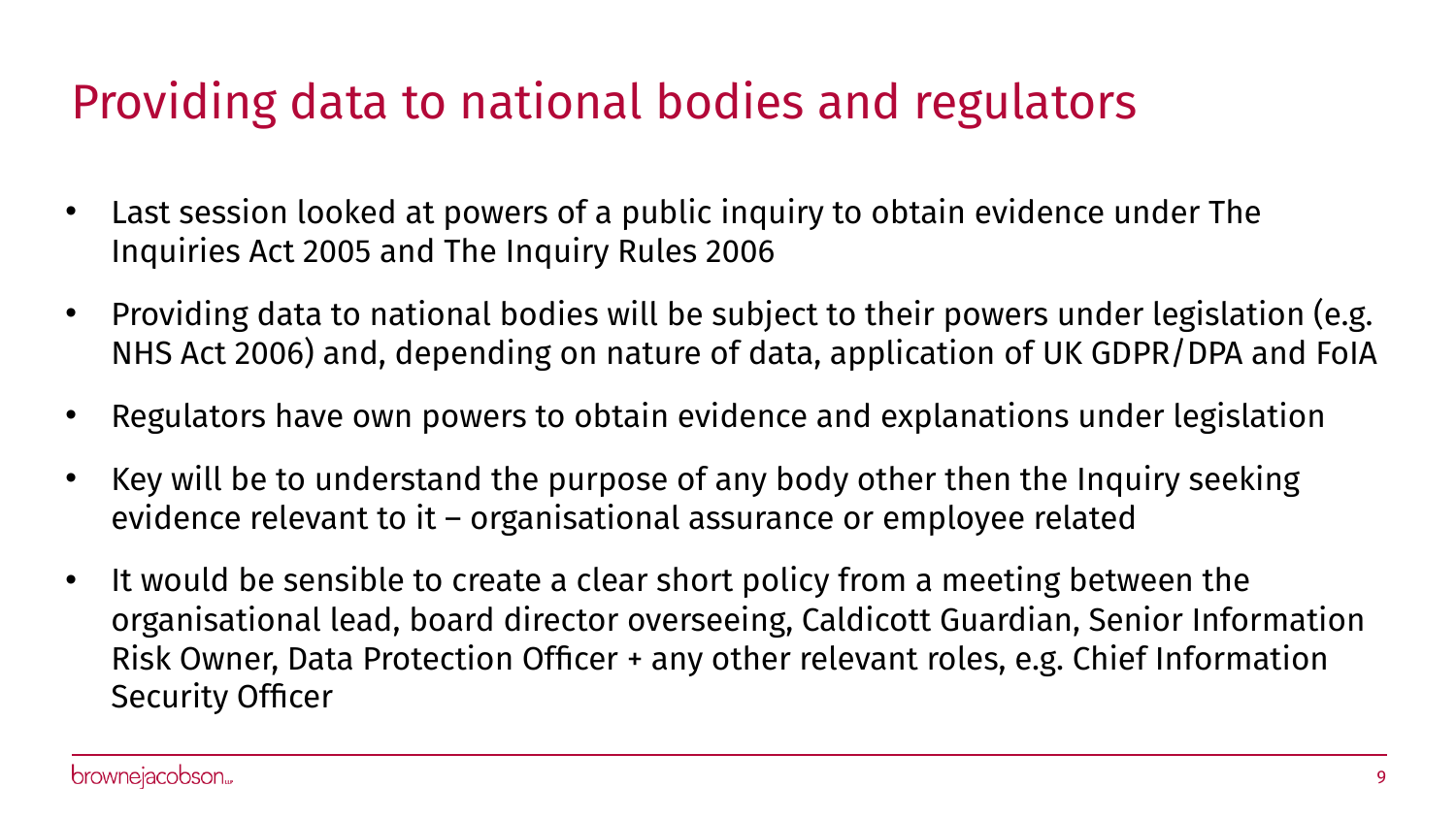

# Providing data to national bodies and regulators
Last session looked at powers of a public inquiry to obtain evidence under The Inquiries Act 2005 and The Inquiry Rules 2006
Providing data to national bodies will be subject to their powers under legislation (e.g. NHS Act 2006) and, depending on nature of data, application of UK GDPR/DPA and FoIA
Regulators have own powers to obtain evidence and explanations under legislation
Key will be to understand the purpose of any body other then the Inquiry seeking evidence relevant to it – organisational assurance or employee related
It would be sensible to create a clear short policy from a meeting between the organisational lead, board director overseeing, Caldicott Guardian, Senior Information Risk Owner, Data Protection Officer + any other relevant roles, e.g. Chief Information Security Officer